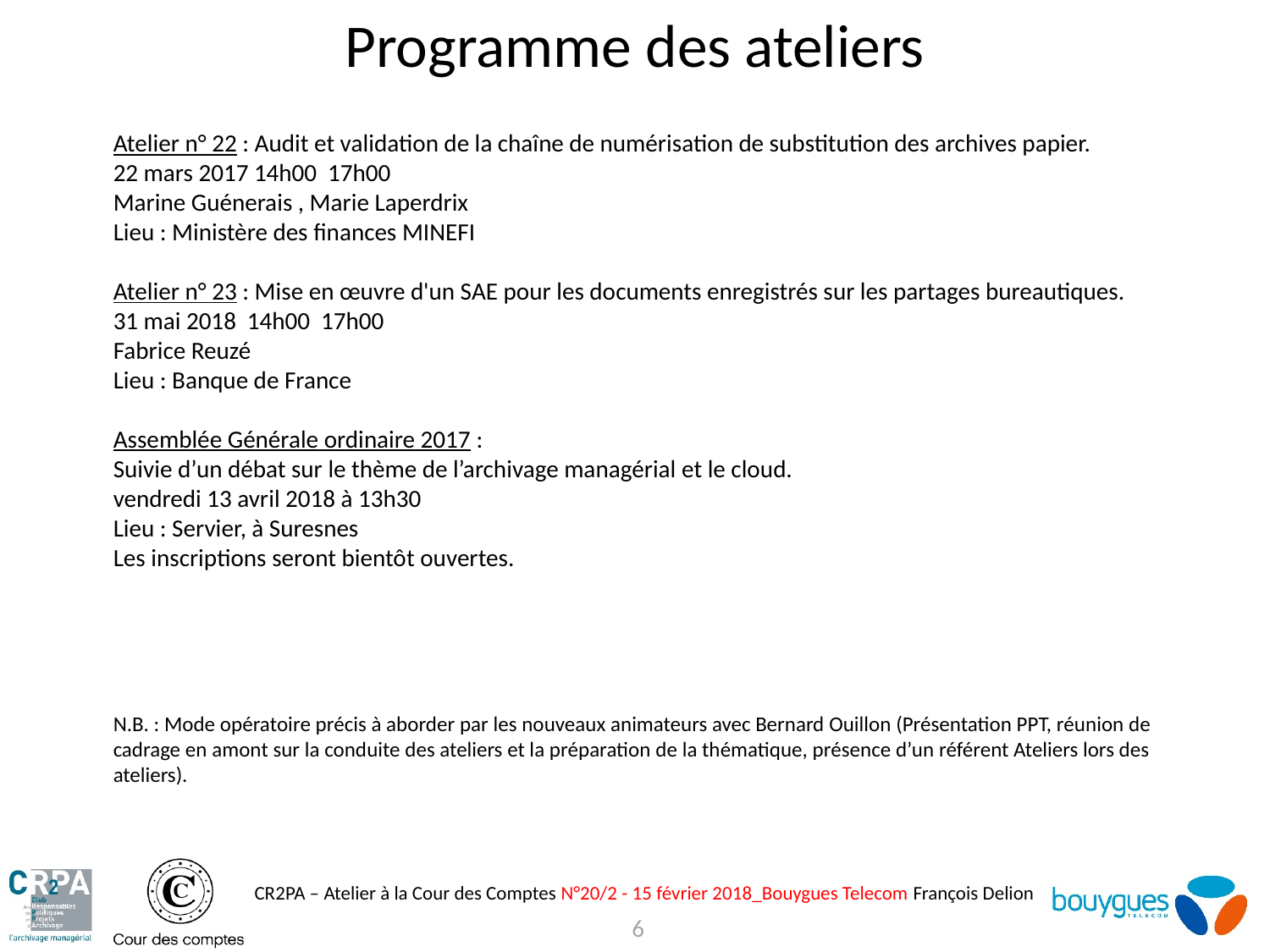

# Programme des ateliers
 
 
Atelier n° 22 : Audit et validation de la chaîne de numérisation de substitution des archives papier.
22 mars 2017 14h00  17h00
Marine Guénerais , Marie Laperdrix
Lieu : Ministère des finances MINEFI
Atelier n° 23 : Mise en œuvre d'un SAE pour les documents enregistrés sur les partages bureautiques.
31 mai 2018  14h00  17h00
Fabrice Reuzé
Lieu : Banque de France

Assemblée Générale ordinaire 2017 :
Suivie d’un débat sur le thème de l’archivage managérial et le cloud.
vendredi 13 avril 2018 à 13h30
Lieu : Servier, à Suresnes
Les inscriptions seront bientôt ouvertes.

N.B. : Mode opératoire précis à aborder par les nouveaux animateurs avec Bernard Ouillon (Présentation PPT, réunion de cadrage en amont sur la conduite des ateliers et la préparation de la thématique, présence d’un référent Ateliers lors des ateliers).